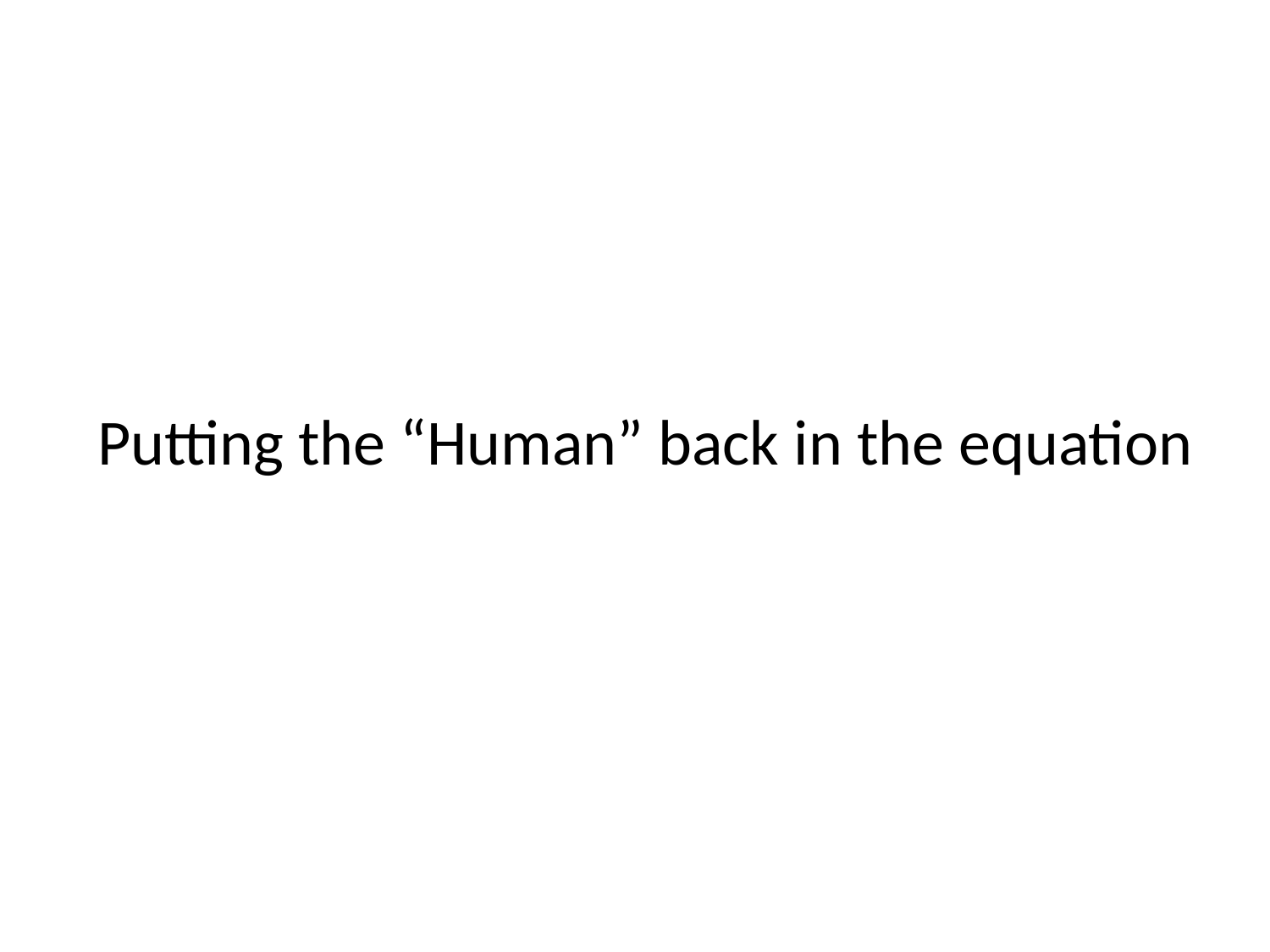

# Putting the “Human” back in the equation